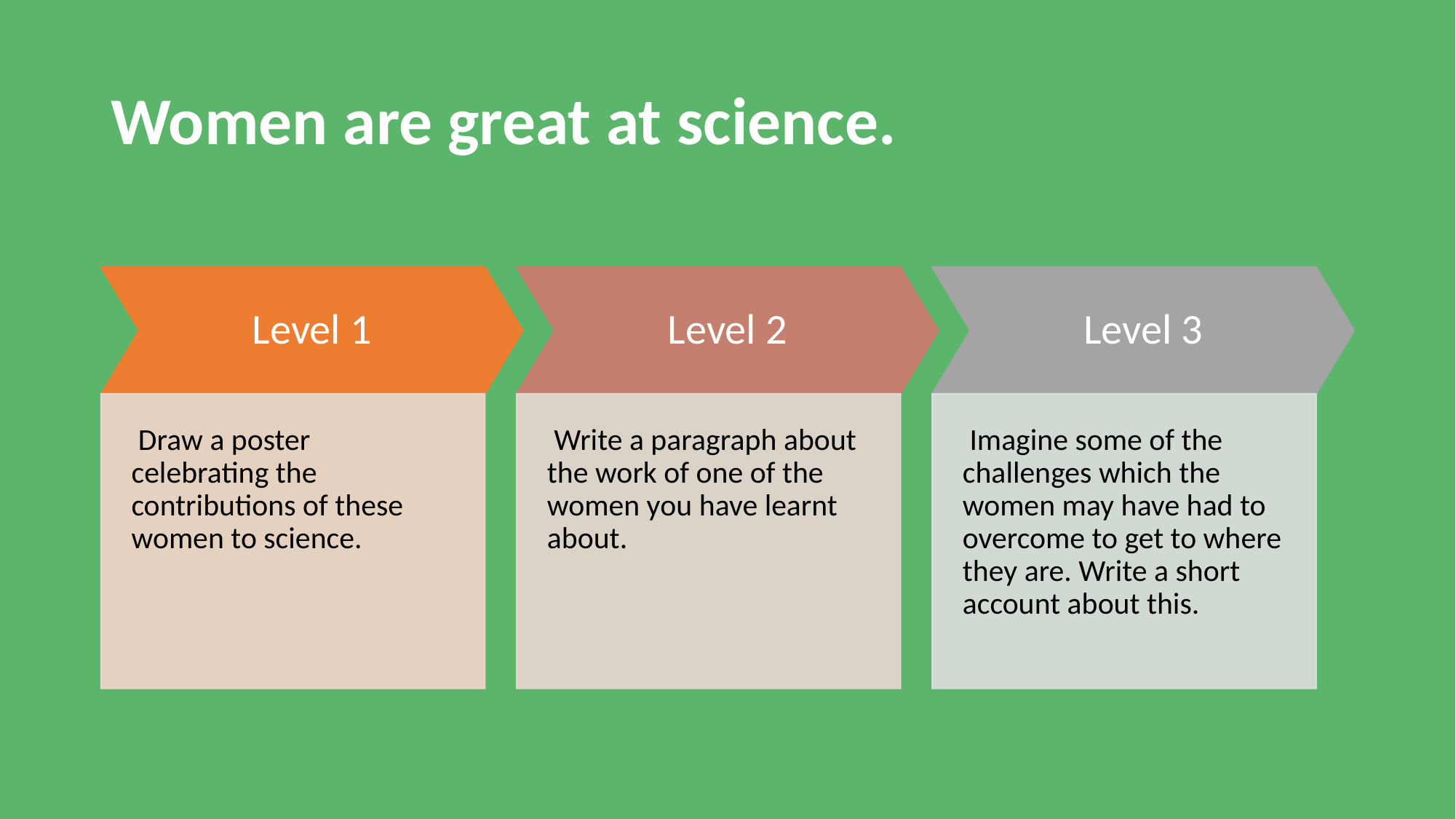

# Women are great at science.

Level 1

Level 2

Level 3

 Draw a poster celebrating the contributions of these women to science.

 Write a paragraph about the work of one of the women you have learnt about.

 Imagine some of the challenges which the women may have had to overcome to get to where they are. Write a short account about this.